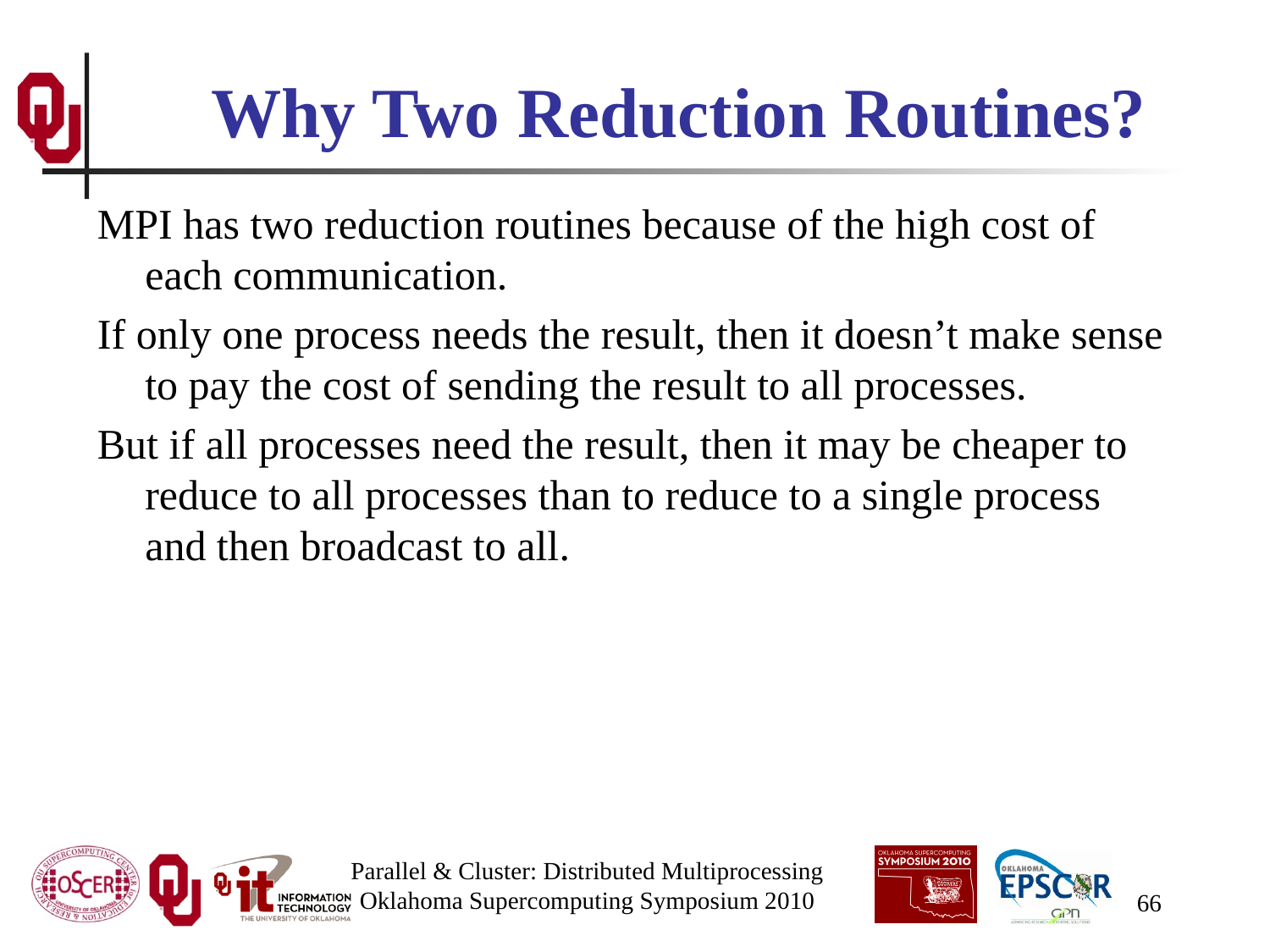

# Why Two Reduction Routines?
MPI has two reduction routines because of the high cost of each communication.
If only one process needs the result, then it doesn’t make sense to pay the cost of sending the result to all processes.
But if all processes need the result, then it may be cheaper to reduce to all processes than to reduce to a single process and then broadcast to all.
Parallel & Cluster: Distributed Multiprocessing
Oklahoma Supercomputing Symposium 2010
66